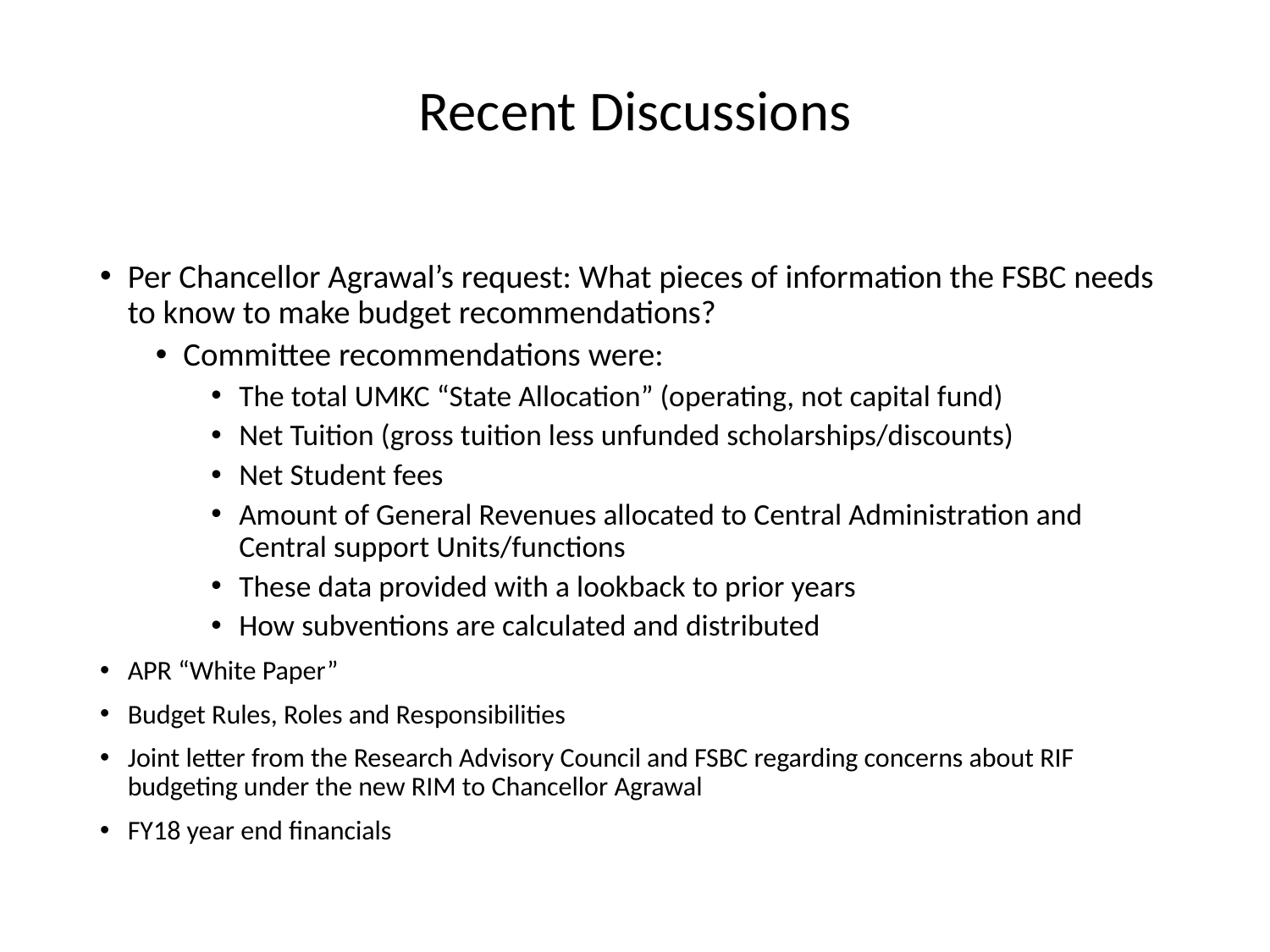

# Recent Discussions
Per Chancellor Agrawal’s request: What pieces of information the FSBC needs to know to make budget recommendations?
Committee recommendations were:
The total UMKC “State Allocation” (operating, not capital fund)
Net Tuition (gross tuition less unfunded scholarships/discounts)
Net Student fees
Amount of General Revenues allocated to Central Administration and Central support Units/functions
These data provided with a lookback to prior years
How subventions are calculated and distributed
APR “White Paper”
Budget Rules, Roles and Responsibilities
Joint letter from the Research Advisory Council and FSBC regarding concerns about RIF budgeting under the new RIM to Chancellor Agrawal
FY18 year end financials